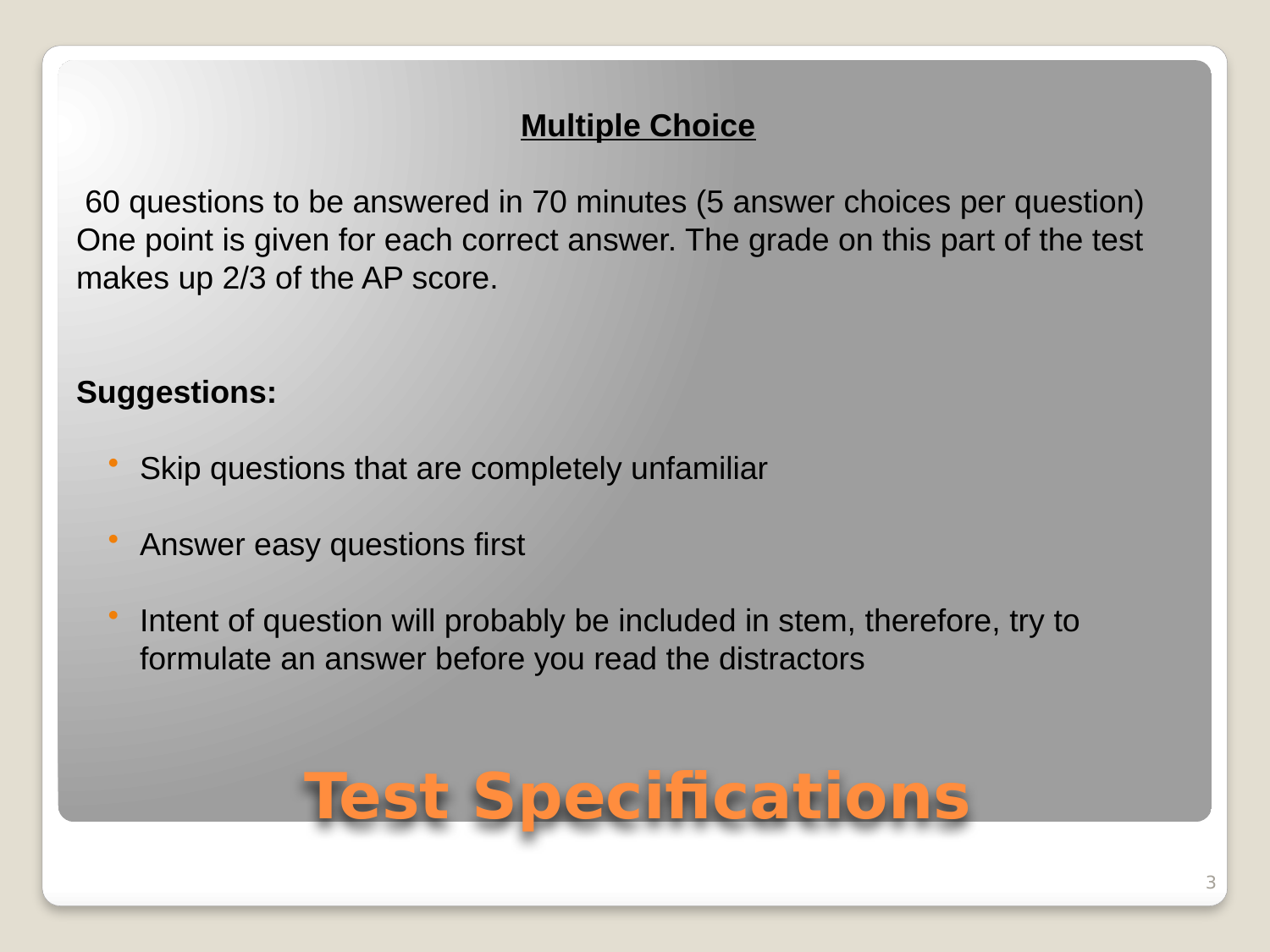

Multiple Choice

 60 questions to be answered in 70 minutes (5 answer choices per question)
One point is given for each correct answer. The grade on this part of the test makes up 2/3 of the AP score.

Suggestions:

Skip questions that are completely unfamiliar

Answer easy questions first

Intent of question will probably be included in stem, therefore, try to formulate an answer before you read the distractors

# Test Specifications
3